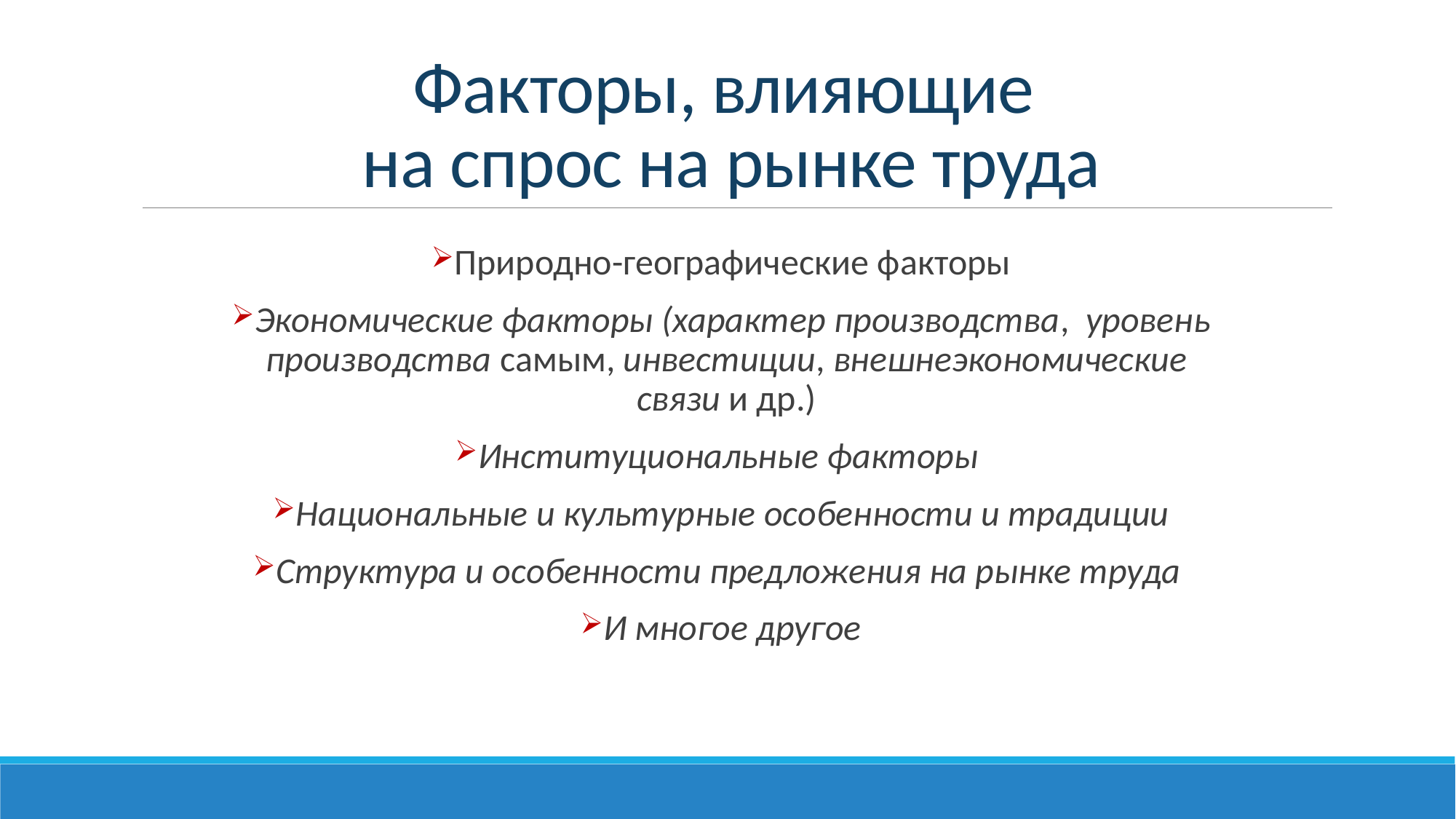

# Факторы, влияющие на спрос на рынке труда
Природно-географические факторы
Экономические факторы (характер производства,  уровень производства самым, инвестиции, внешнеэкономические связи и др.)
Институциональные факторы
Национальные и культурные особенности и традиции
Структура и особенности предложения на рынке труда
И многое другое